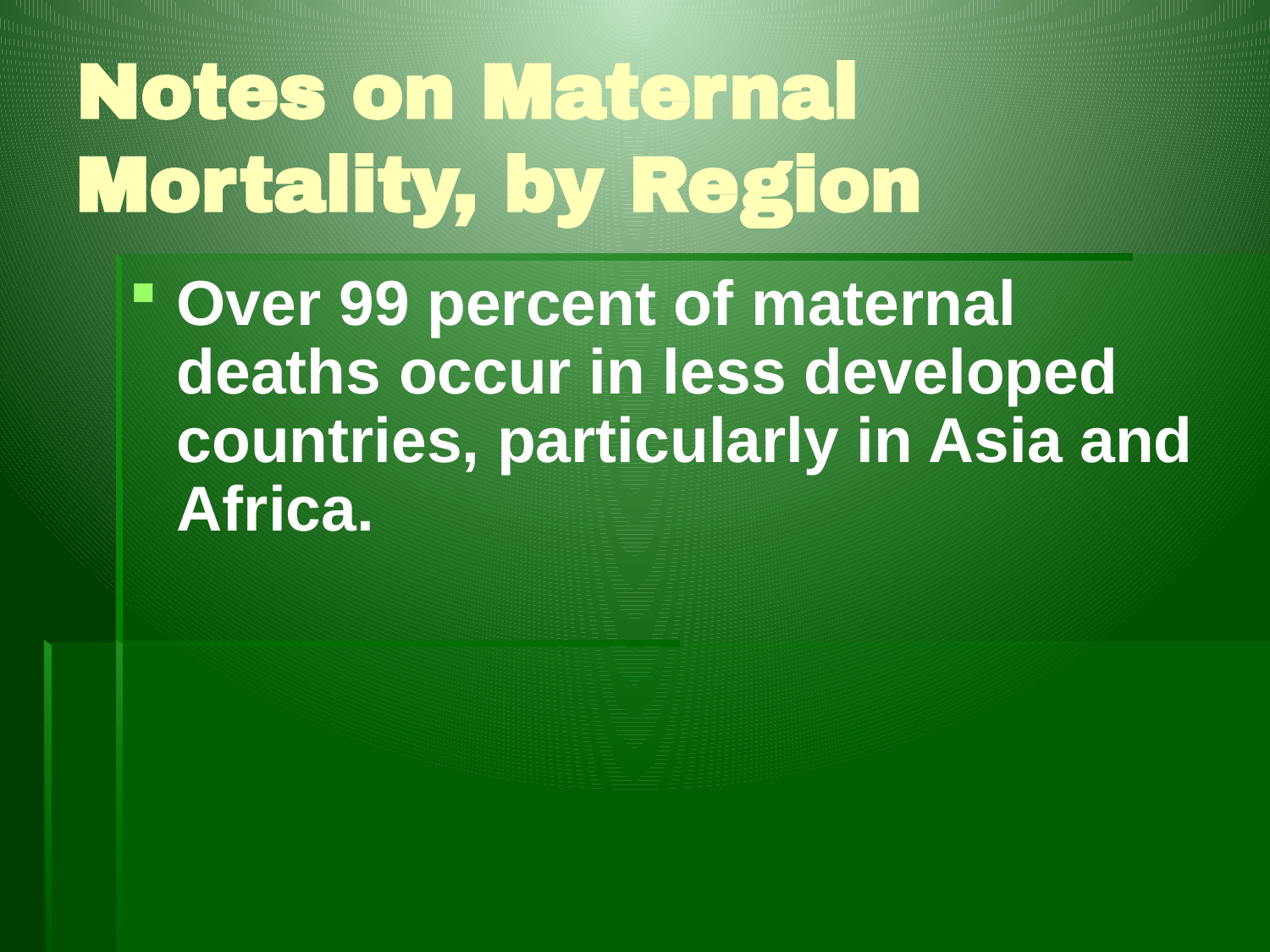

# Notes on Maternal Mortality, by Region
Over 99 percent of maternal deaths occur in less developed countries, particularly in Asia and Africa.